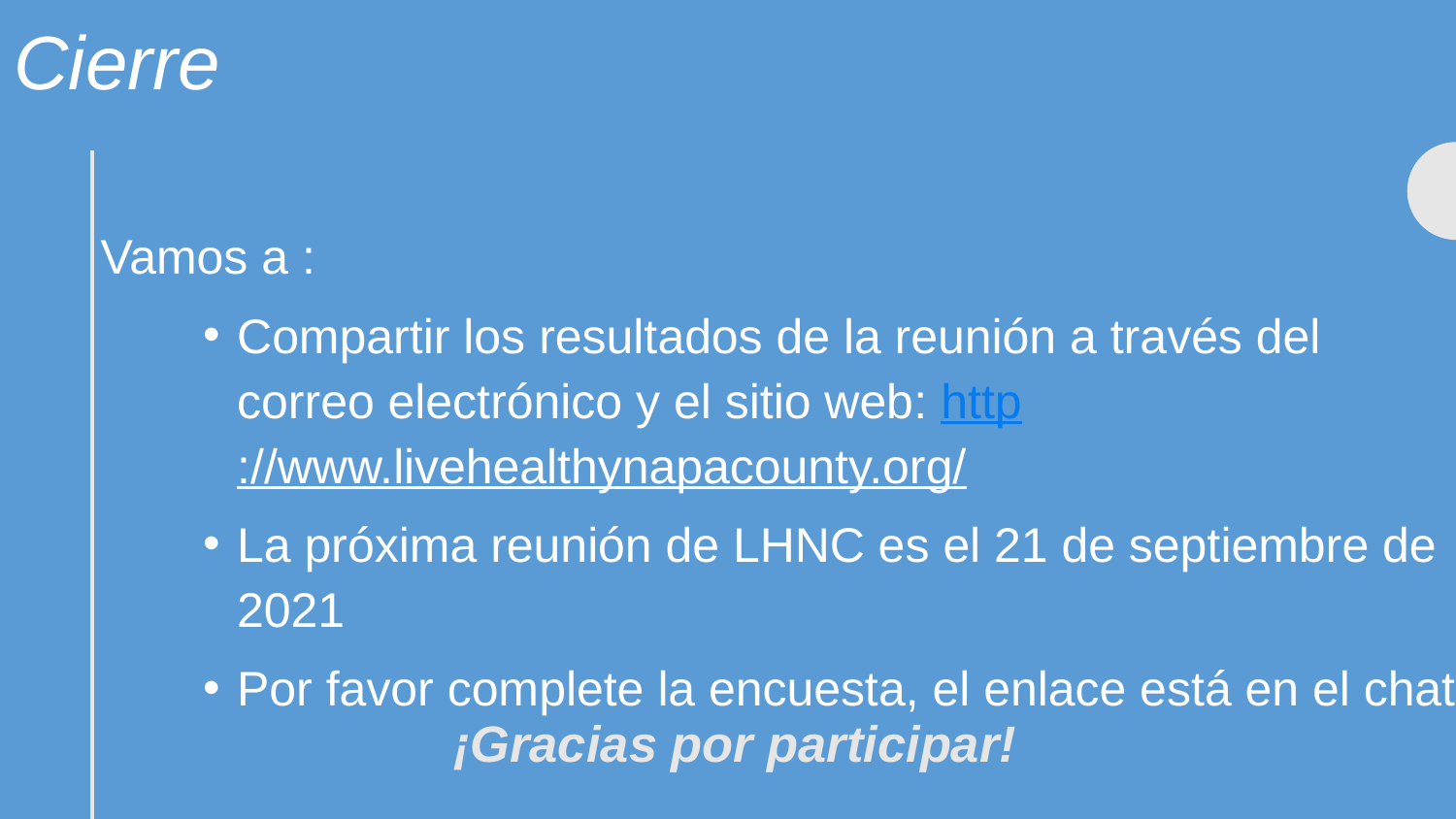

Cierre
Vamos a :
Compartir los resultados de la reunión a través del correo electrónico y el sitio web: http://www.livehealthynapacounty.org/
La próxima reunión de LHNC es el 21 de septiembre de 2021
Por favor complete la encuesta, el enlace está en el chat.
¡Gracias por participar!